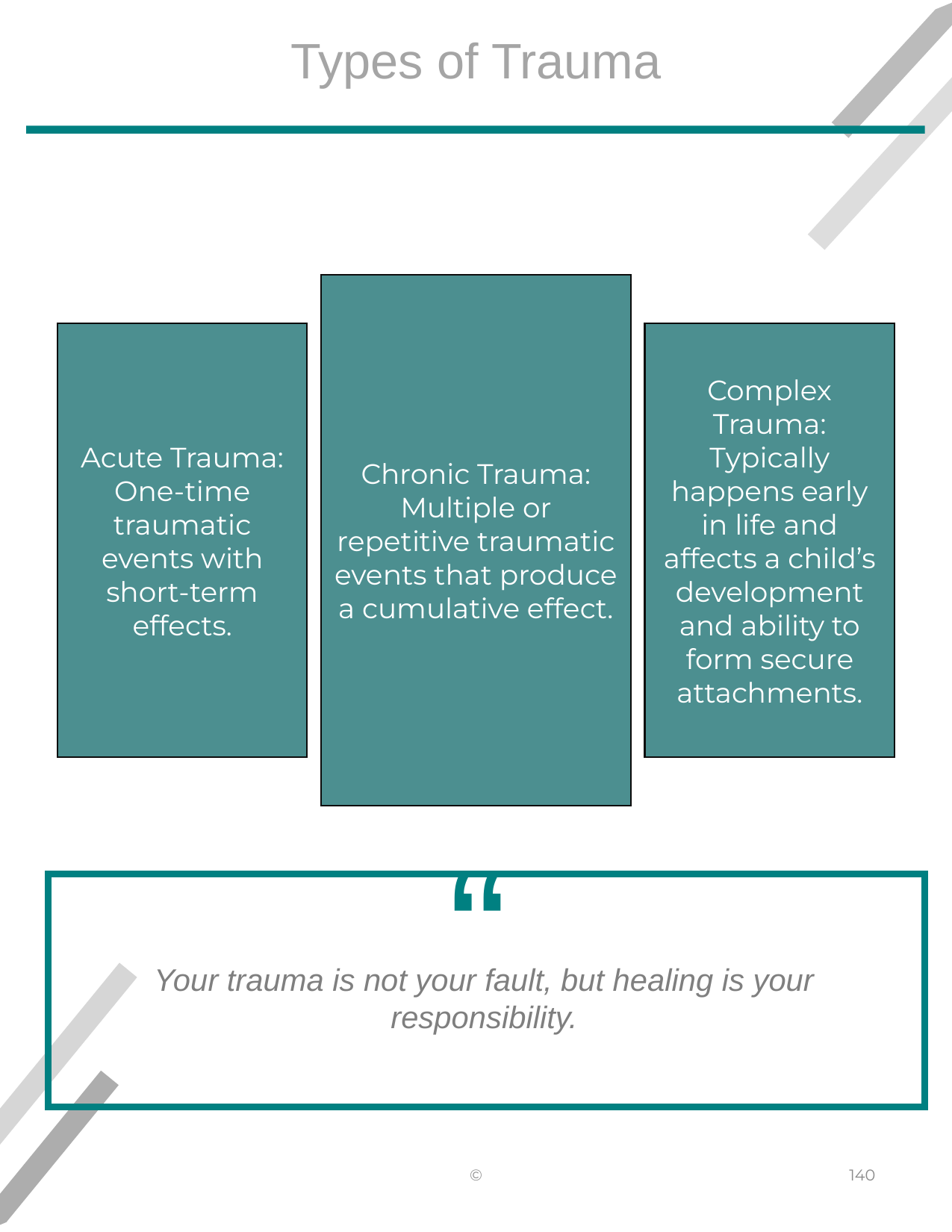

# Types of Trauma
Chronic Trauma:
Multiple or repetitive traumatic events that produce a cumulative effect.
Acute Trauma:
One-time traumatic events with short-term effects.
Complex Trauma:
Typically happens early in life and affects a child’s development and ability to form secure attachments.
Your trauma is not your fault, but healing is your responsibility.
©
140